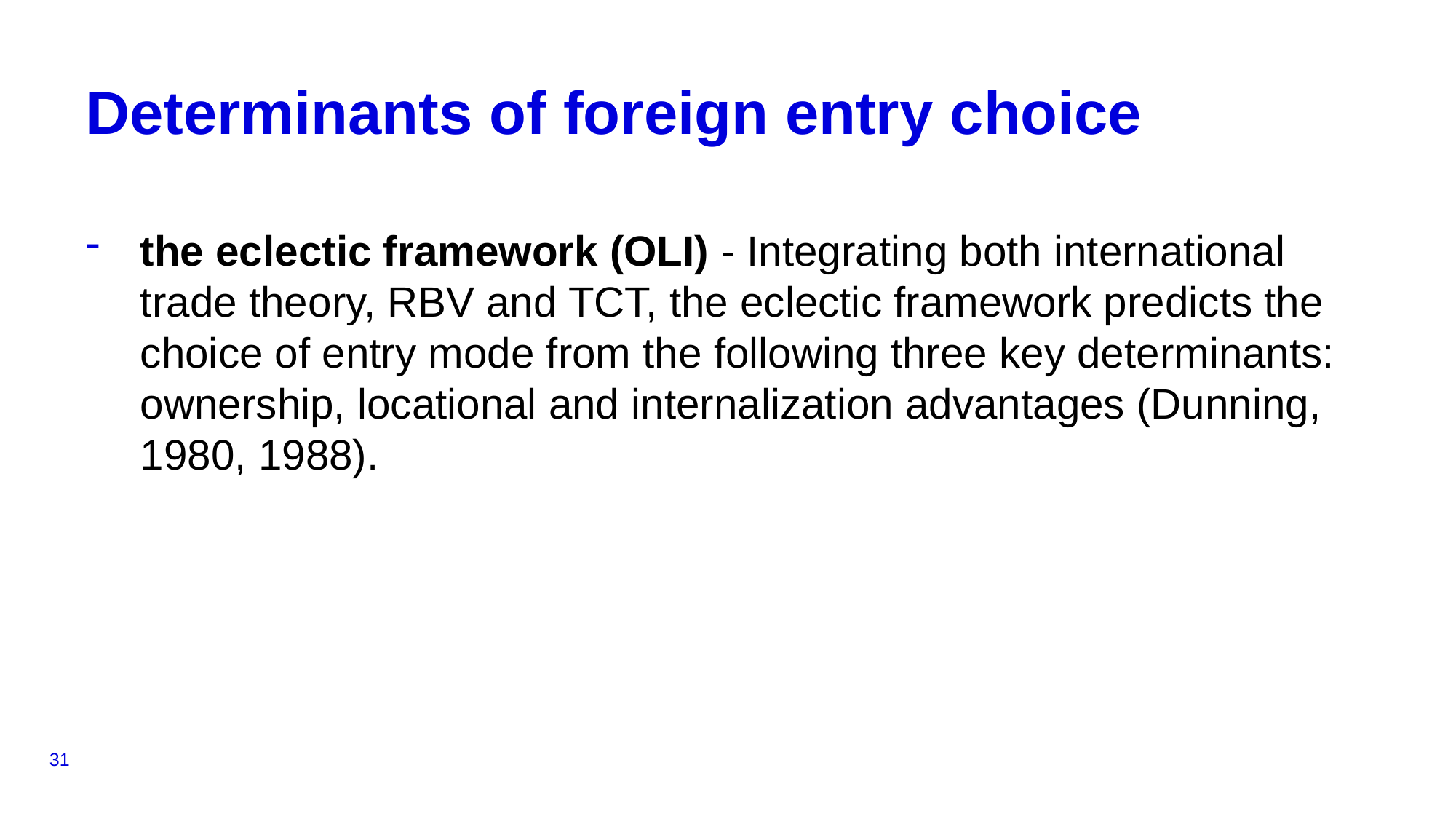

# Determinants of foreign entry choice
the eclectic framework (OLI) - Integrating both international trade theory, RBV and TCT, the eclectic framework predicts the choice of entry mode from the following three key determinants: ownership, locational and internalization advantages (Dunning, 1980, 1988).
31